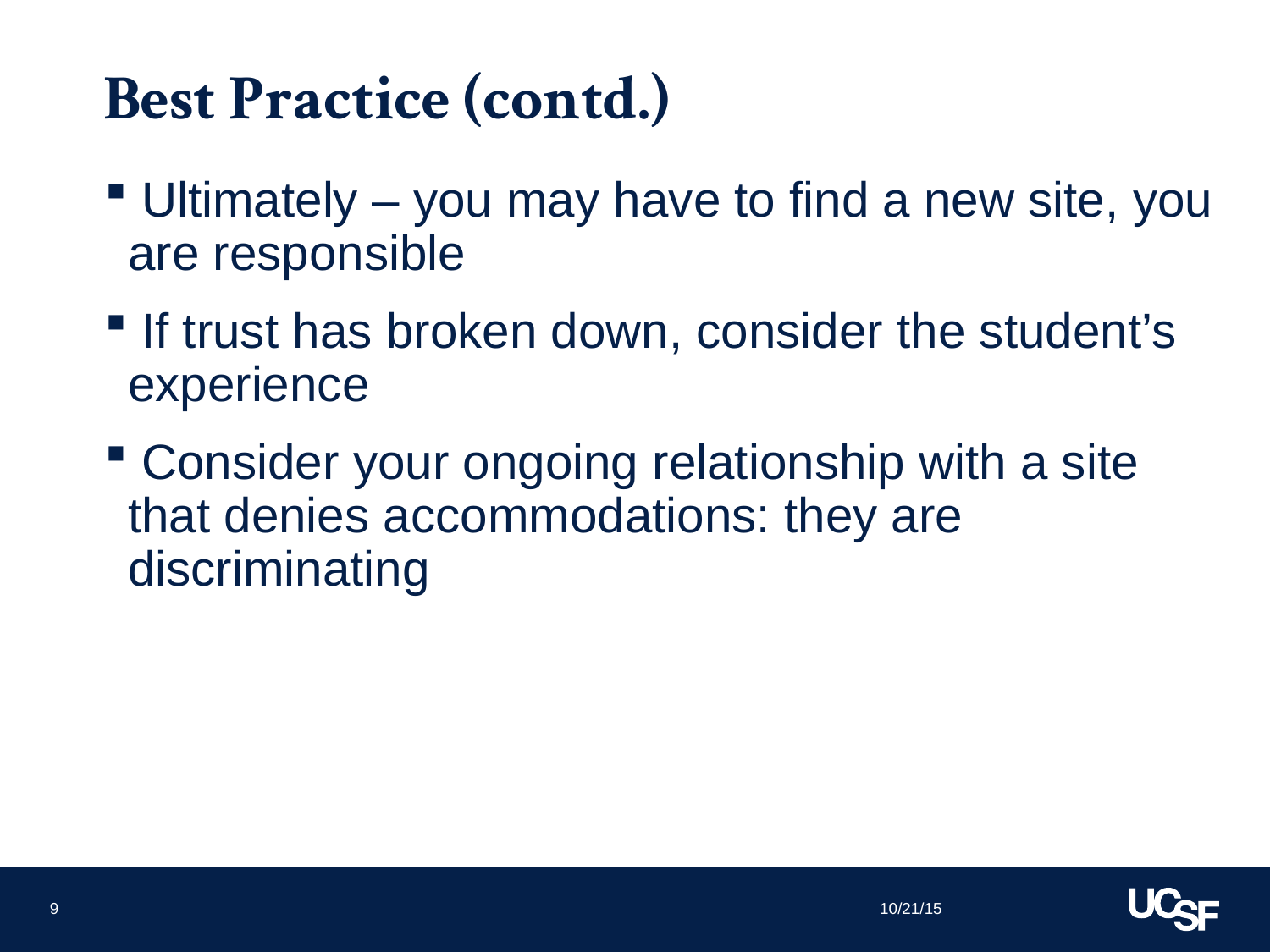

# Best Practice (contd.)
 Ultimately – you may have to find a new site, you are responsible
 If trust has broken down, consider the student’s experience
 Consider your ongoing relationship with a site that denies accommodations: they are discriminating
10/21/15
9